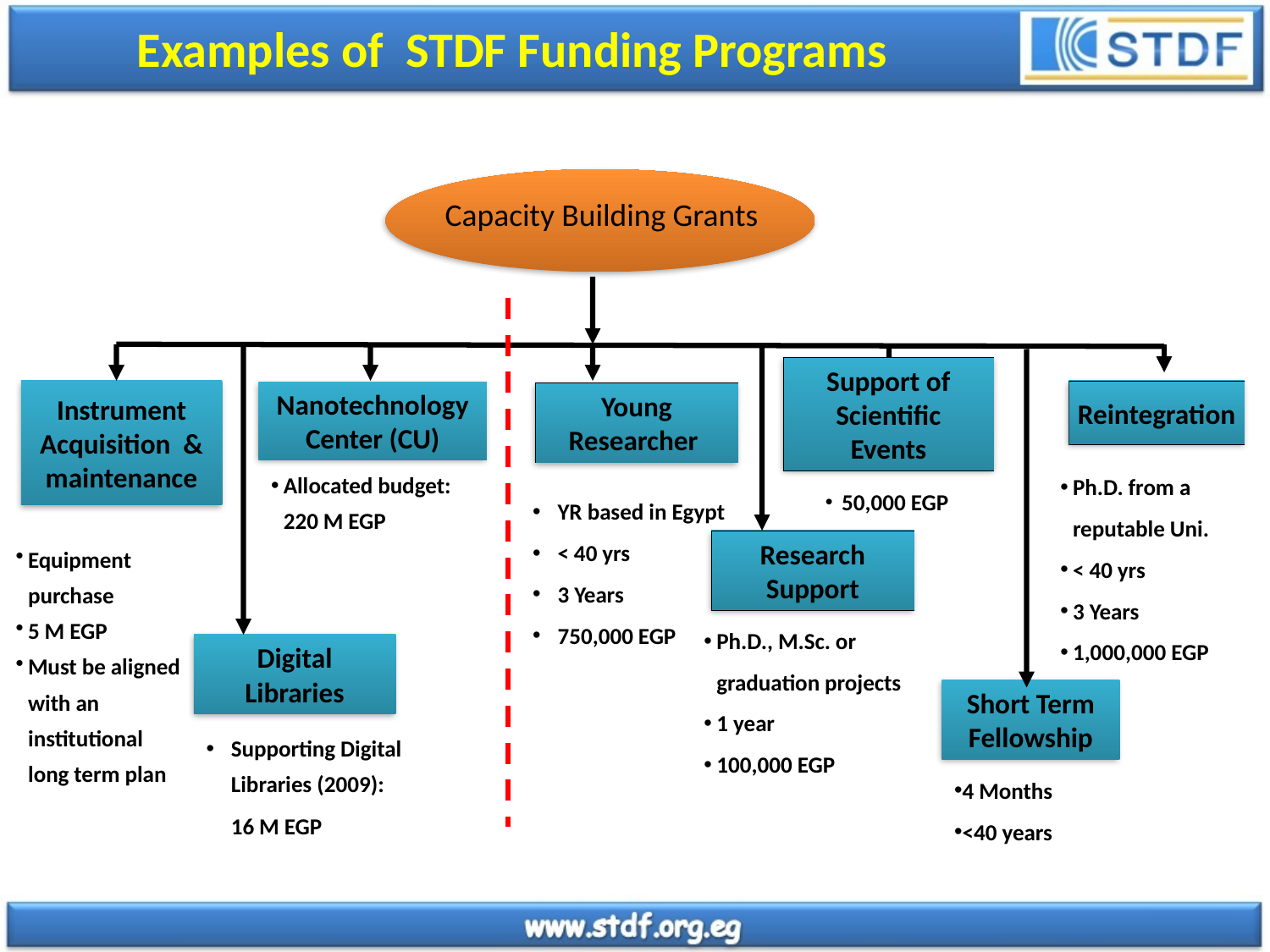

# Examples of  STDF Funding Programs

Capacity Building Grants

Support of Scientific Events
Instrument Acquisition  & maintenance
Reintegration
Young Researcher
Nanotechnology Center (CU)
Ph.D. from a reputable Uni.
< 40 yrs
3 Years
1,000,000 EGP
Allocated budget:  220 M EGP
 50,000 EGP
YR based in Egypt
< 40 yrs
3 Years
750,000 EGP
Research Support
Equipment purchase
5 M EGP
Must be aligned with an institutional long term plan
Ph.D., M.Sc. or graduation projects
1 year
100,000 EGP
Digital Libraries
Short Term Fellowship
Supporting Digital Libraries (2009):
16 M EGP
4 Months
<40 years